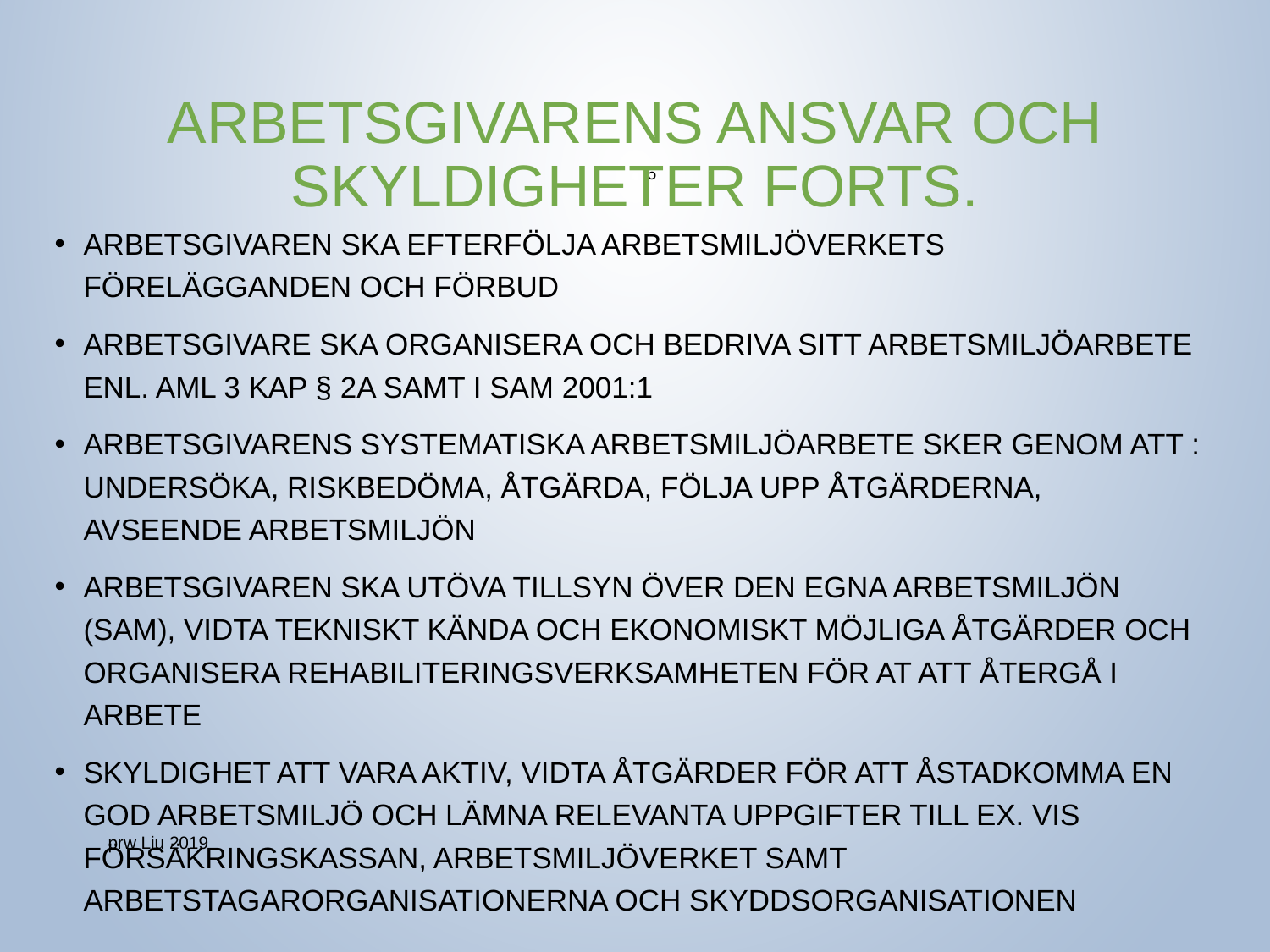

# Arbetsgivarens ansvar och skyldigheter forts.
6
Arbetsgivaren ska efterfölja Arbetsmiljöverkets förelägganden och förbud
Arbetsgivare ska organisera och bedriva sitt arbetsmiljöarbete enl. AML 3 kap § 2a samt i SAM 2001:1
Arbetsgivarens systematiska arbetsmiljöarbete sker genom att : Undersöka, Riskbedöma, Åtgärda, Följa upp åtgärderna,  avseende arbetsmiljön
Arbetsgivaren ska utöva tillsyn över den egna arbetsmiljön (SAM), vidta tekniskt kända och ekonomiskt möjliga åtgärder och organisera rehabiliteringsverksamheten för at att återgå i arbete
Skyldighet att vara aktiv, vidta åtgärder för att åstadkomma en god arbetsmiljö och lämna relevanta uppgifter till ex. vis Försäkringskassan, Arbetsmiljöverket samt Arbetstagarorganisationerna och skyddsorganisationen
prw Liu 2019